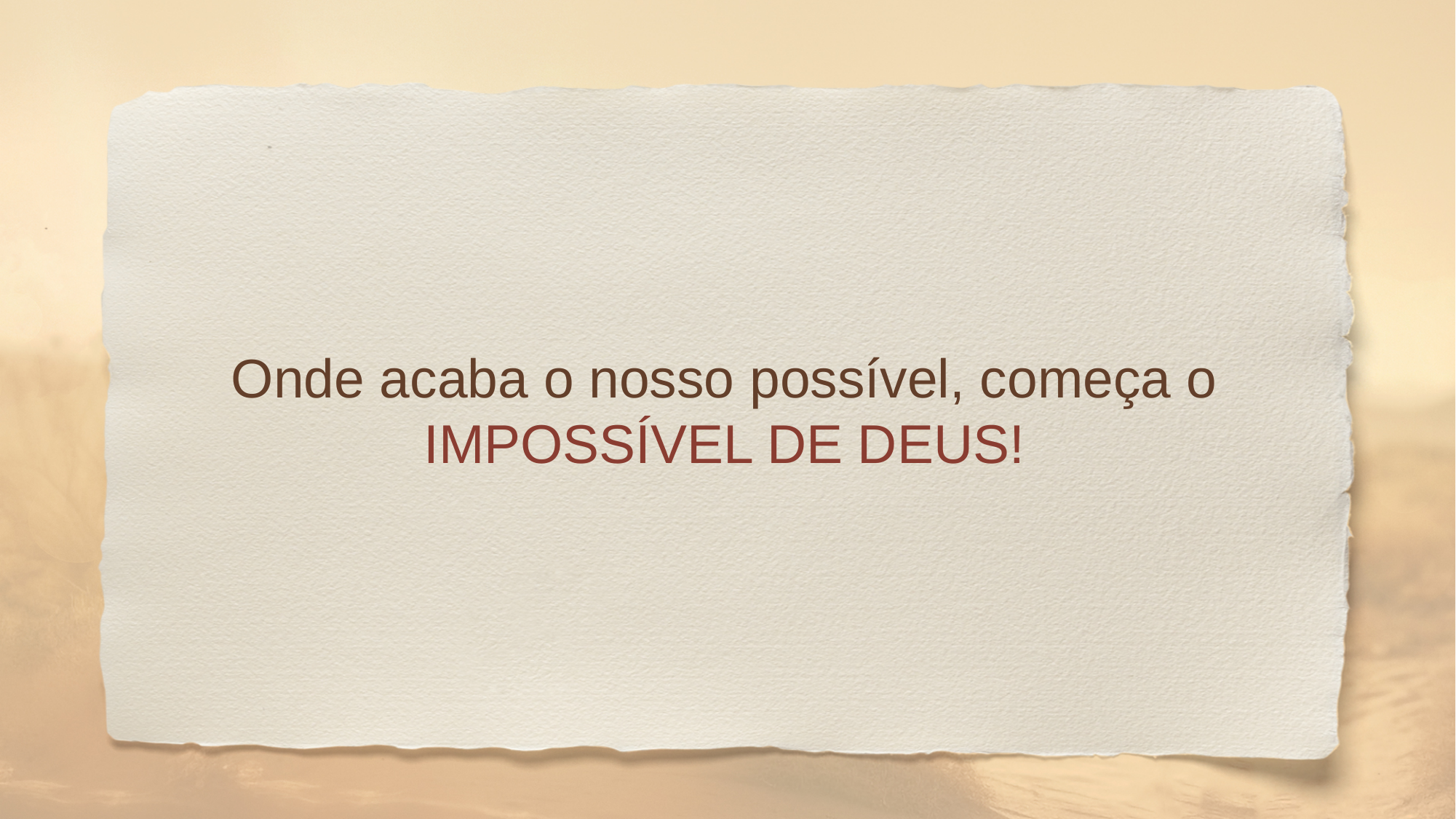

Onde acaba o nosso possível, começa o IMPOSSÍVEL DE DEUS!